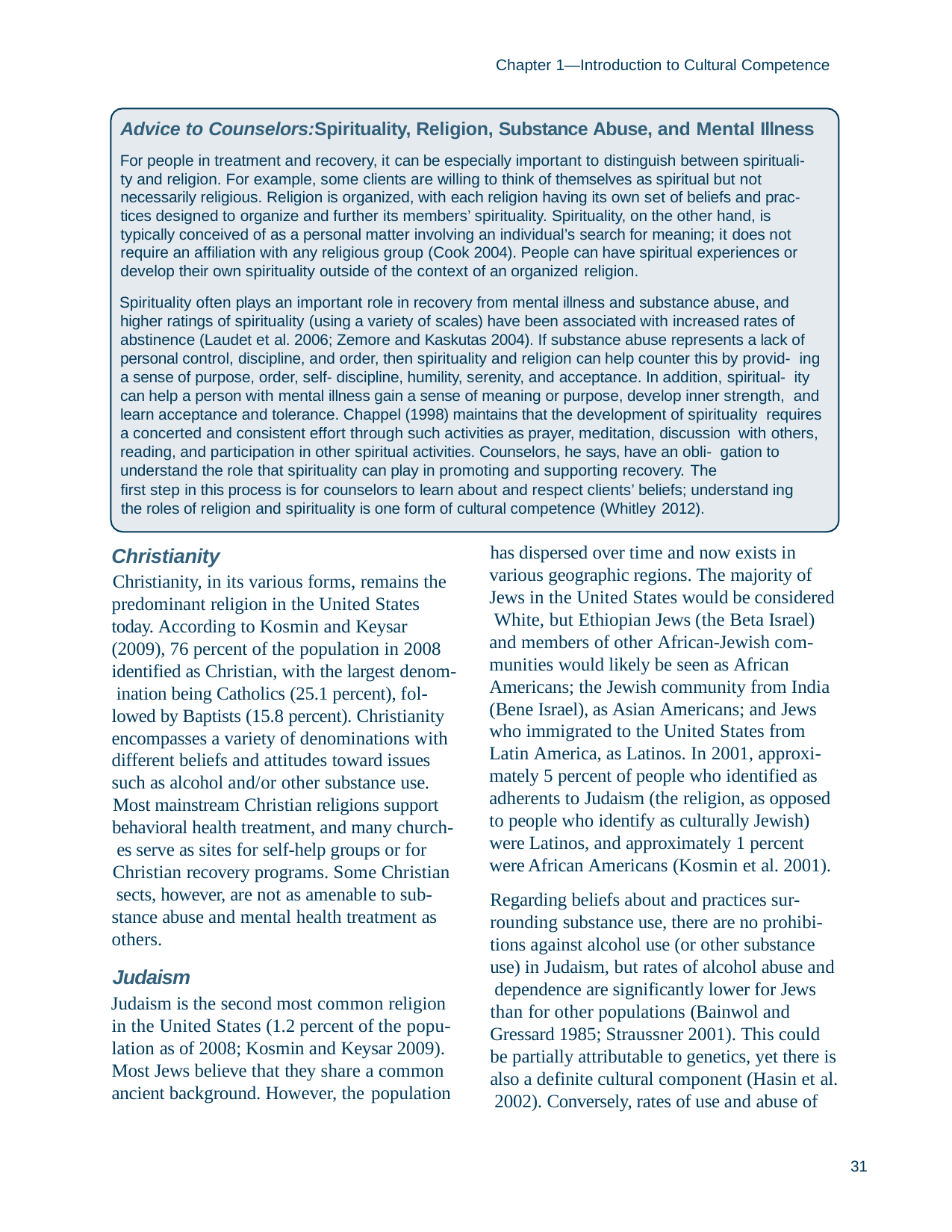

Chapter 1—Introduction to Cultural Competence

Advice to Counselors:Spirituality, Religion, Substance Abuse, and Mental Illness
For people in treatment and recovery, it can be especially important to distinguish between spirituali-  ty and religion. For example, some clients are willing to think of themselves as spiritual but not  necessarily religious. Religion is organized, with each religion having its own set of beliefs and prac-  tices designed to organize and further its members’ spirituality. Spirituality, on the other hand, is  typically conceived of as a personal matter involving an individual’s search for meaning; it does not  require an affiliation with any religious group (Cook 2004). People can have spiritual experiences or  develop their own spirituality outside of the context of an organized religion.
Spirituality often plays an important role in recovery from mental illness and substance abuse, and  higher ratings of spirituality (using a variety of scales) have been associated with increased rates of  abstinence (Laudet et al. 2006; Zemore and Kaskutas 2004). If substance abuse represents a lack of  personal control, discipline, and order, then spirituality and religion can help counter this by provid-  ing a sense of purpose, order, self- discipline, humility, serenity, and acceptance. In addition, spiritual-  ity can help a person with mental illness gain a sense of meaning or purpose, develop inner strength,  and learn acceptance and tolerance. Chappel (1998) maintains that the development of spirituality  requires a concerted and consistent effort through such activities as prayer, meditation, discussion  with others, reading, and participation in other spiritual activities. Counselors, he says, have an obli-  gation to understand the role that spirituality can play in promoting and supporting recovery. The
first step in this process is for counselors to learn about and respect clients’ beliefs; understand ing  the roles of religion and spirituality is one form of cultural competence (Whitley 2012).

has dispersed over time and now exists in  various geographic regions. The majority of  Jews in the United States would be considered  White, but Ethiopian Jews (the Beta Israel)  and members of other African-Jewish com-  munities would likely be seen as African  Americans; the Jewish community from India  (Bene Israel), as Asian Americans; and Jews  who immigrated to the United States from  Latin America, as Latinos. In 2001, approxi-  mately 5 percent of people who identified as  adherents to Judaism (the religion, as opposed  to people who identify as culturally Jewish)  were Latinos, and approximately 1 percent  were African Americans (Kosmin et al. 2001).
Regarding beliefs about and practices sur-  rounding substance use, there are no prohibi-  tions against alcohol use (or other substance  use) in Judaism, but rates of alcohol abuse and  dependence are significantly lower for Jews
than for other populations (Bainwol and  Gressard 1985; Straussner 2001). This could  be partially attributable to genetics, yet there is  also a definite cultural component (Hasin et al.  2002). Conversely, rates of use and abuse of
Christianity
Christianity, in its various forms, remains the  predominant religion in the United States  today. According to Kosmin and Keysar  (2009), 76 percent of the population in 2008  identified as Christian, with the largest denom-  ination being Catholics (25.1 percent), fol-  lowed by Baptists (15.8 percent). Christianity  encompasses a variety of denominations with  different beliefs and attitudes toward issues  such as alcohol and/or other substance use.
Most mainstream Christian religions support  behavioral health treatment, and many church-  es serve as sites for self-help groups or for
Christian recovery programs. Some Christian  sects, however, are not as amenable to sub-  stance abuse and mental health treatment as  others.
Judaism
Judaism is the second most common religion  in the United States (1.2 percent of the popu-  lation as of 2008; Kosmin and Keysar 2009).  Most Jews believe that they share a common  ancient background. However, the population
31